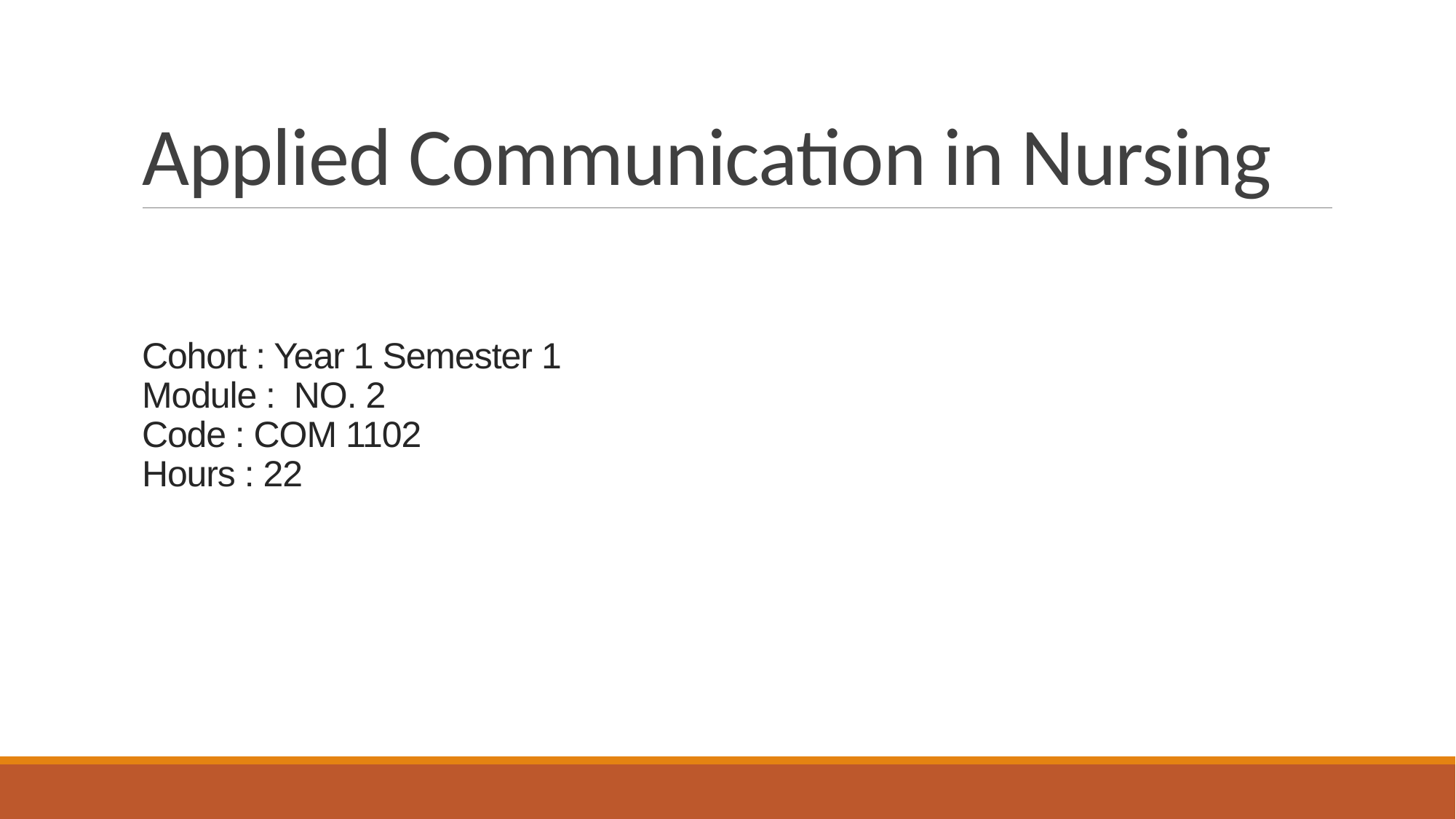

# Applied Communication in Nursing

Cohort : Year 1 Semester 1
Module :  NO. 2
Code : COM 1102
Hours : 22